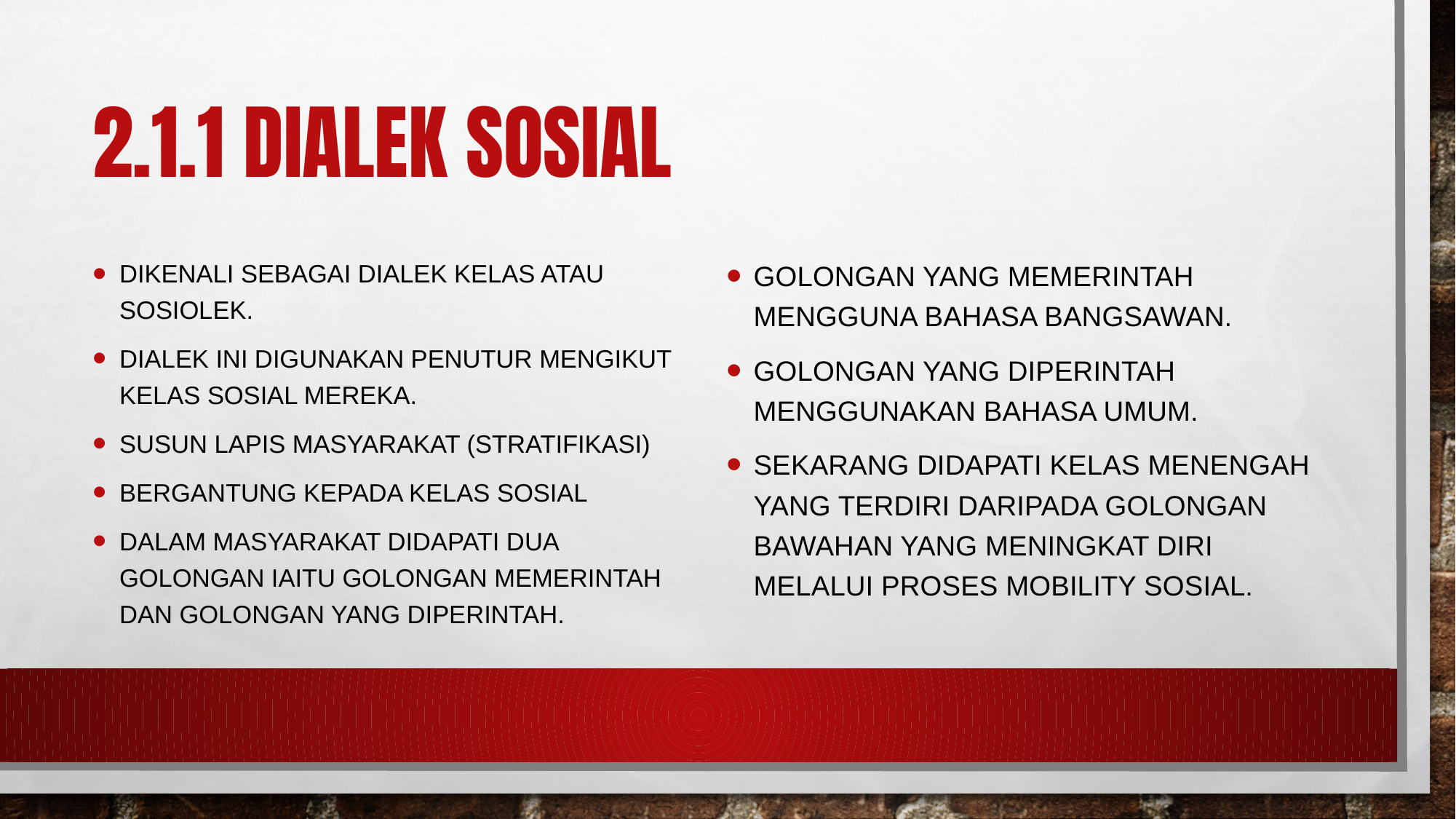

# 2.1.1 dialek sosial
Dikenali sebagai dialek kelas atau sosiolek.
Dialek ini digunakan penutur mengikut kelas sosial mereka.
Susun lapis masyarakat (stratifikasi)
Bergantung kepada kelas sosial
Dalam masyarakat didapati dua golongan iaitu golongan memerintah dan golongan yang diperintah.

Golongan yang memerintah mengguna bahasa bangsawan.
Golongan yang diperintah menggunakan bahasa umum.
Sekarang didapati kelas menengah yang terdiri daripada golongan bawahan yang meningkat diri melalui proses mobility sosial.